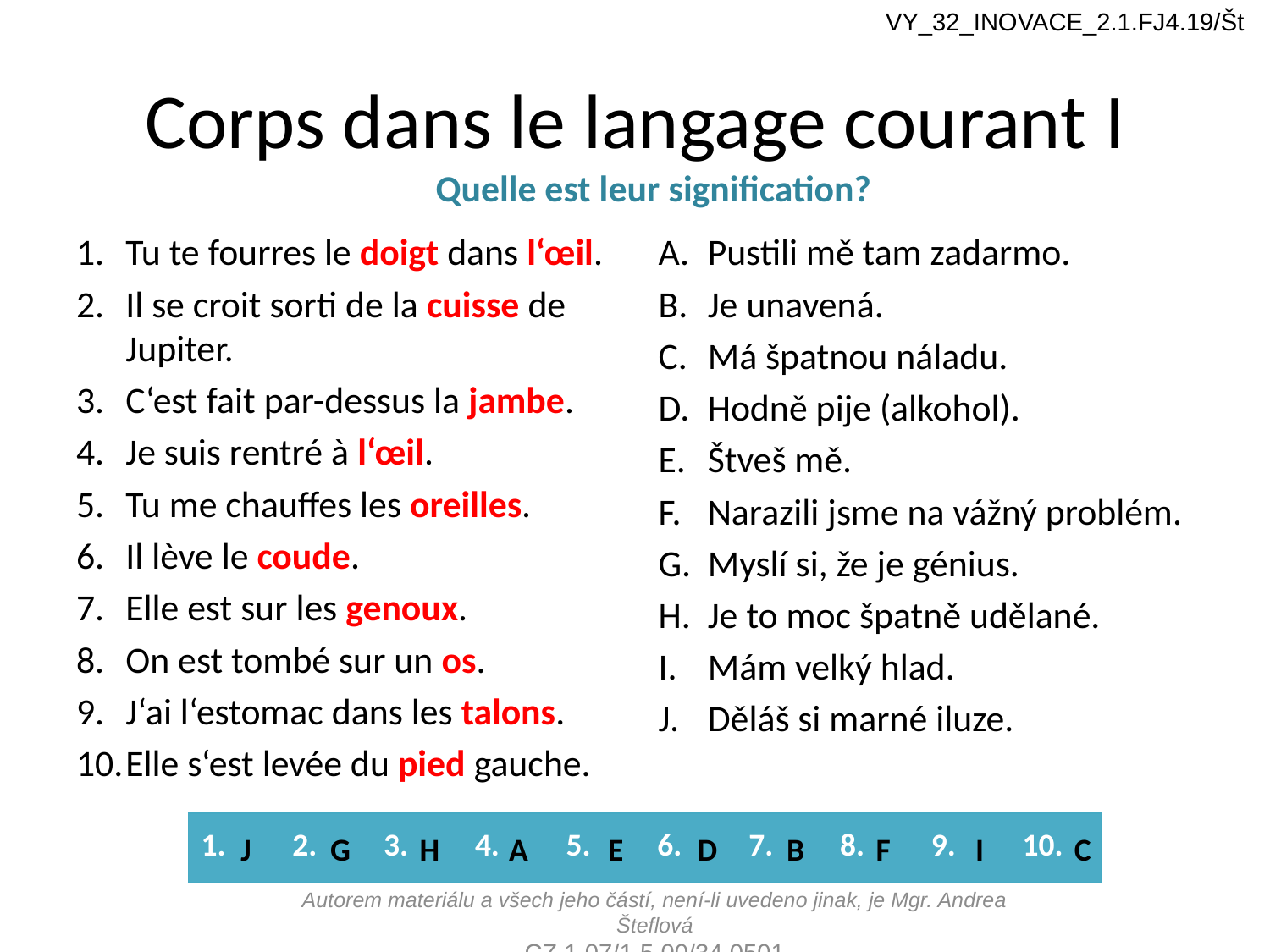

VY_32_INOVACE_2.1.FJ4.19/Št
# Corps dans le langage courant I
Quelle est leur signification?
Tu te fourres le doigt dans l‘œil.
Il se croit sorti de la cuisse de Jupiter.
C‘est fait par-dessus la jambe.
Je suis rentré à l‘œil.
Tu me chauffes les oreilles.
Il lève le coude.
Elle est sur les genoux.
On est tombé sur un os.
J‘ai l‘estomac dans les talons.
Elle s‘est levée du pied gauche.

Pustili mě tam zadarmo.
Je unavená.
Má špatnou náladu.
Hodně pije (alkohol).
Štveš mě.
Narazili jsme na vážný problém.
Myslí si, že je génius.
Je to moc špatně udělané.
Mám velký hlad.
Děláš si marné iluze.
| 1. | 2. | 3. | 4. | 5. | 6. | 7. | 8. | 9. | 10. |
| --- | --- | --- | --- | --- | --- | --- | --- | --- | --- |
J
G
H
A
E
D
B
F
I
C
Autorem materiálu a všech jeho částí, není-li uvedeno jinak, je Mgr. Andrea Šteflová
CZ.1.07/1.5.00/34.0501